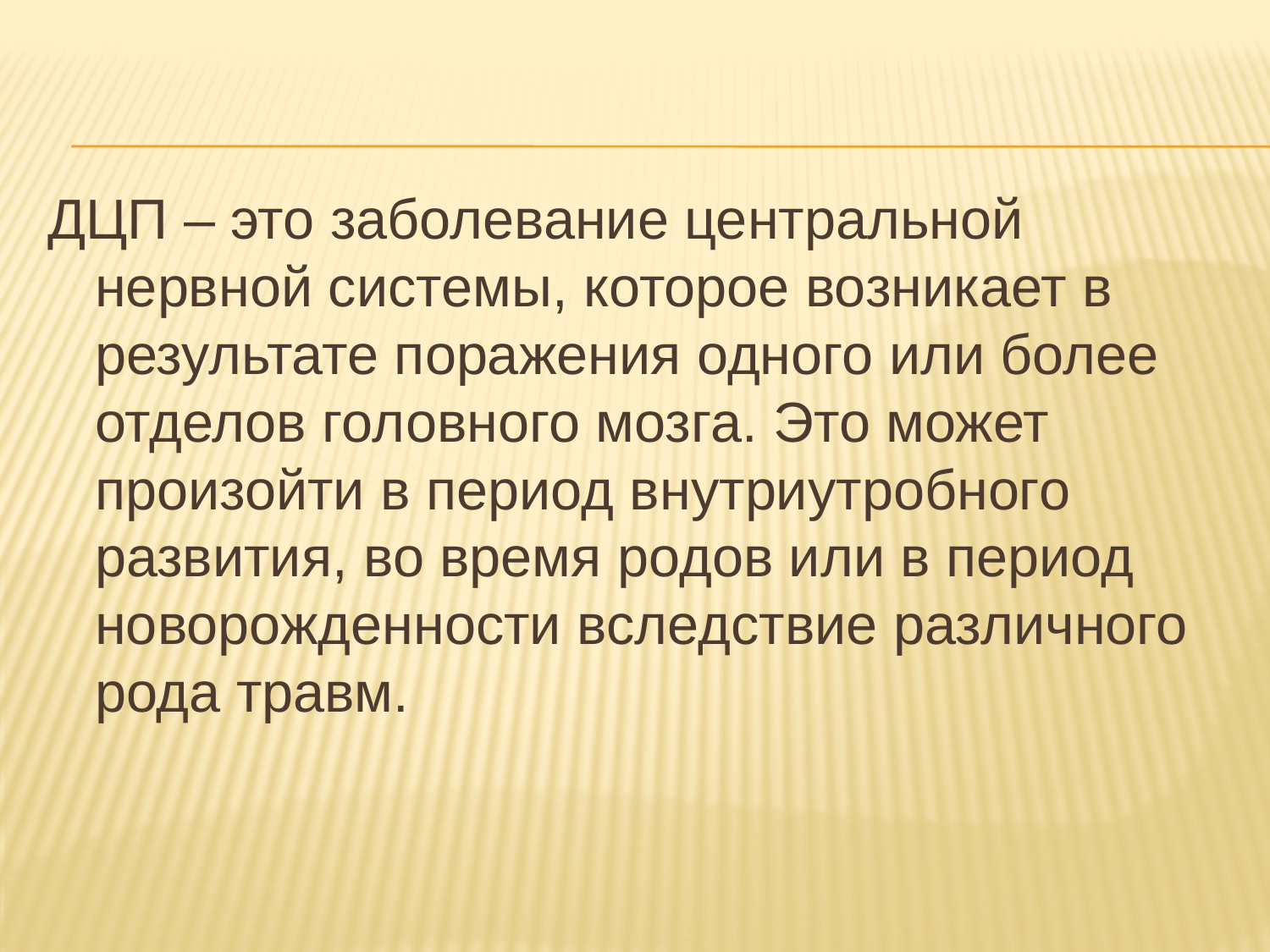

ДЦП – это заболевание центральной нервной системы, которое возникает в результате поражения одного или более отделов головного мозга. Это может произойти в период внутриутробного развития, во время родов или в период новорожденности вследствие различного рода травм.